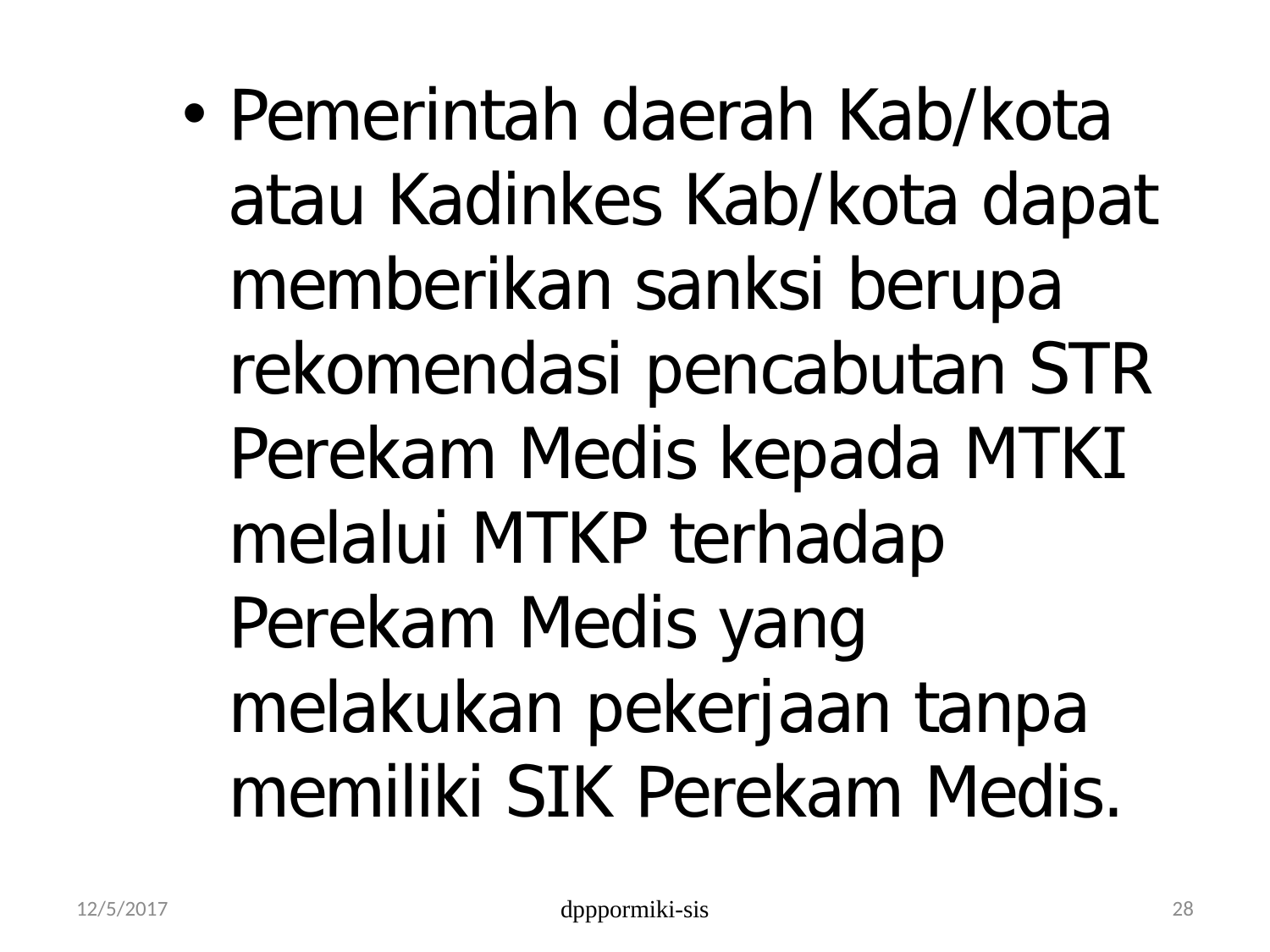

Pemerintah daerah Kab/kota atau Kadinkes Kab/kota dapat memberikan sanksi berupa rekomendasi pencabutan STR Perekam Medis kepada MTKI melalui MTKP terhadap Perekam Medis yang melakukan pekerjaan tanpa memiliki SIK Perekam Medis.

12/5/2017
dpppormiki-sis
28